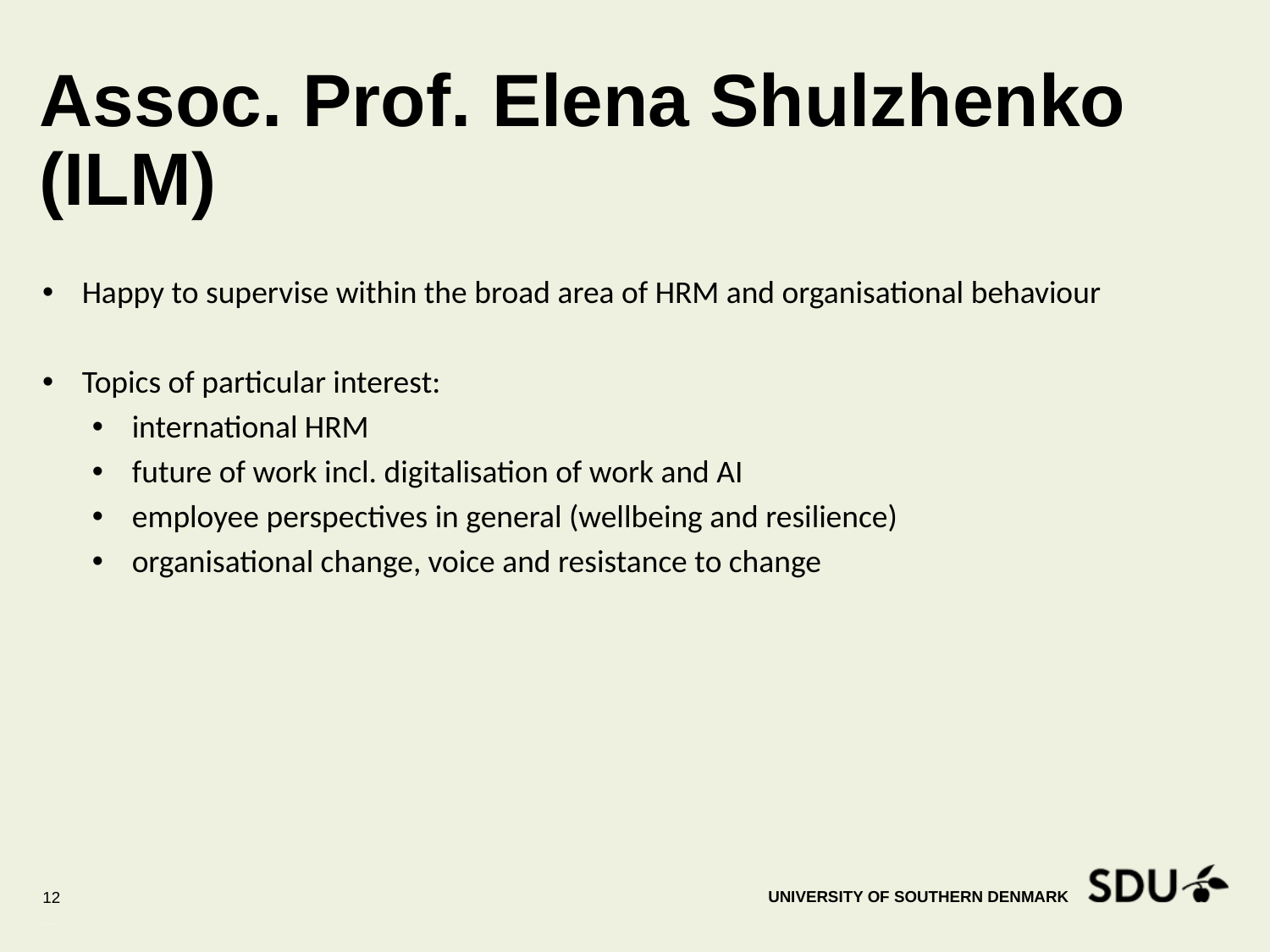

# Assoc. Prof. Elena Shulzhenko (ILM)
Happy to supervise within the broad area of HRM and organisational behaviour

Topics of particular interest:
international HRM
future of work incl. digitalisation of work and AI
employee perspectives in general (wellbeing and resilience)
organisational change, voice and resistance to change

12
31 January 2017